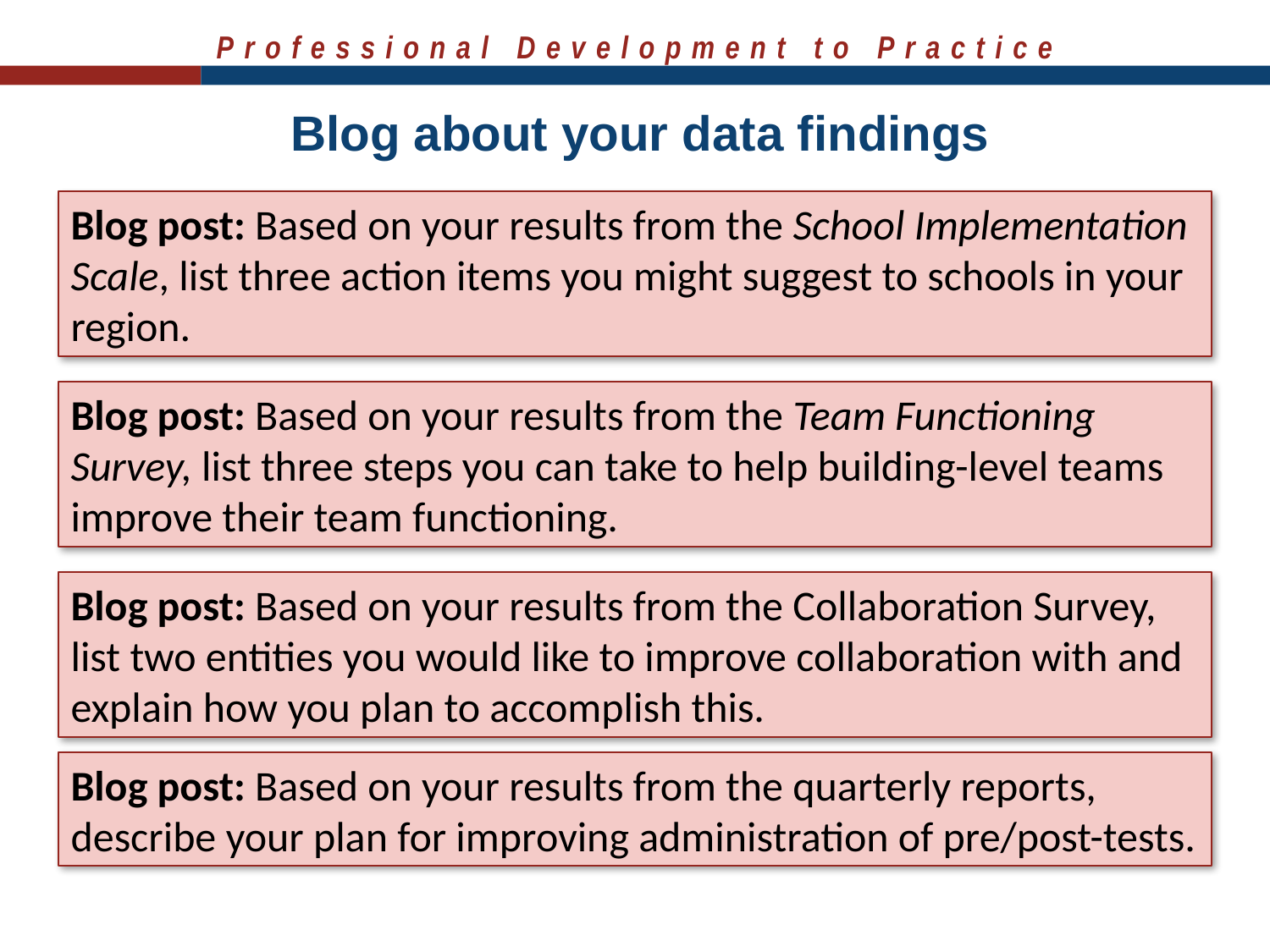

Blog about your data findings
Blog post: Based on your results from the School Implementation Scale, list three action items you might suggest to schools in your region.
Blog post: Based on your results from the Team Functioning Survey, list three steps you can take to help building-level teams improve their team functioning.
Blog post: Based on your results from the Collaboration Survey, list two entities you would like to improve collaboration with and explain how you plan to accomplish this.
Blog post: Based on your results from the quarterly reports, describe your plan for improving administration of pre/post-tests.